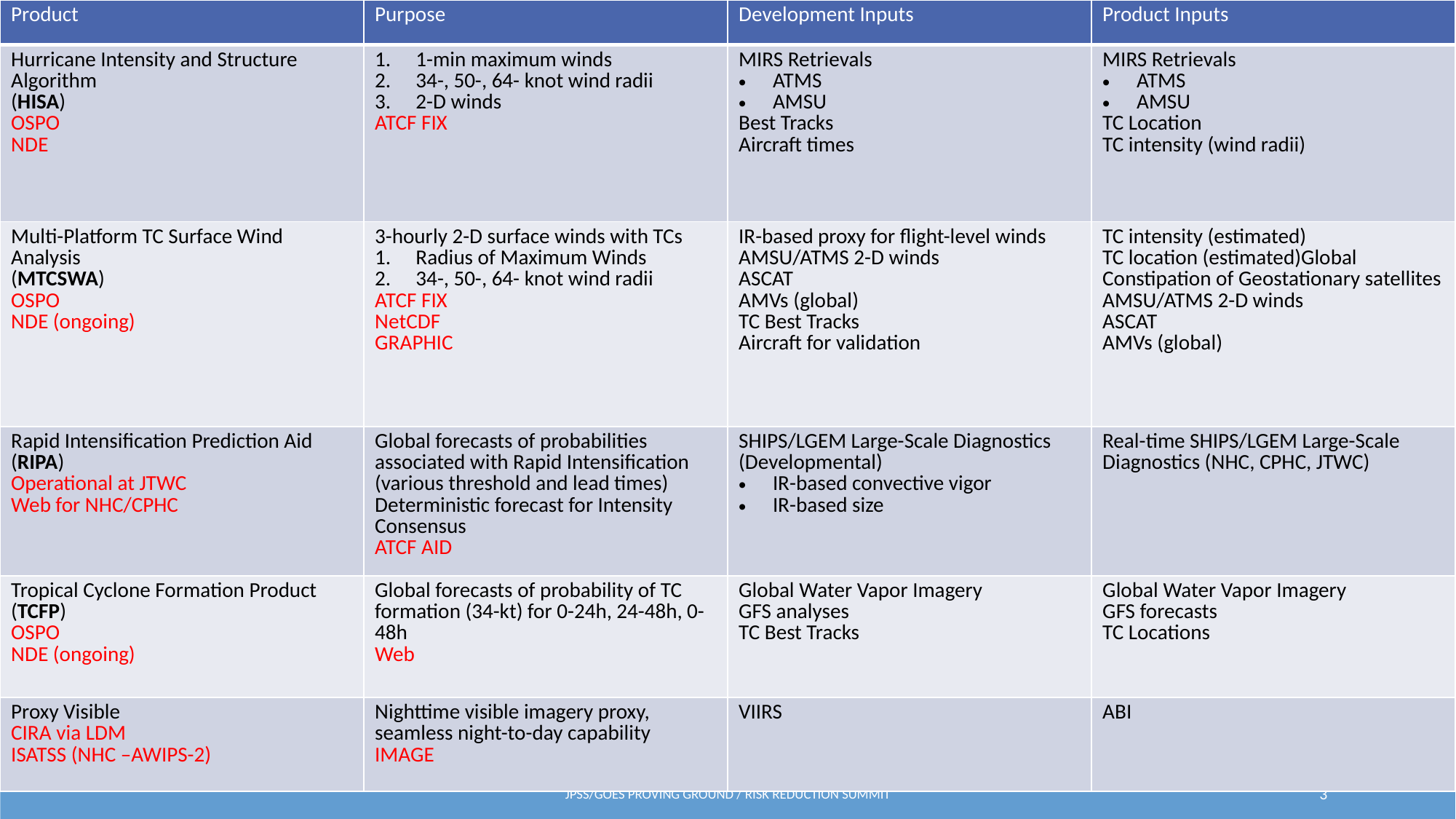

| Product | Purpose | Development Inputs | Product Inputs |
| --- | --- | --- | --- |
| Hurricane Intensity and Structure Algorithm (HISA) OSPO NDE | 1-min maximum winds 34-, 50-, 64- knot wind radii 2-D winds ATCF FIX | MIRS Retrievals ATMS AMSU Best Tracks Aircraft times | MIRS Retrievals ATMS AMSU TC Location TC intensity (wind radii) |
| Multi-Platform TC Surface Wind Analysis (MTCSWA) OSPO NDE (ongoing) | 3-hourly 2-D surface winds with TCs Radius of Maximum Winds 34-, 50-, 64- knot wind radii ATCF FIX NetCDF GRAPHIC | IR-based proxy for flight-level winds AMSU/ATMS 2-D winds ASCAT AMVs (global) TC Best Tracks Aircraft for validation | TC intensity (estimated) TC location (estimated)Global Constipation of Geostationary satellites AMSU/ATMS 2-D winds ASCAT AMVs (global) |
| Rapid Intensification Prediction Aid (RIPA) Operational at JTWC Web for NHC/CPHC | Global forecasts of probabilities associated with Rapid Intensification (various threshold and lead times) Deterministic forecast for Intensity Consensus ATCF AID | SHIPS/LGEM Large-Scale Diagnostics (Developmental) IR-based convective vigor IR-based size | Real-time SHIPS/LGEM Large-Scale Diagnostics (NHC, CPHC, JTWC) |
| Tropical Cyclone Formation Product (TCFP) OSPO NDE (ongoing) | Global forecasts of probability of TC formation (34-kt) for 0-24h, 24-48h, 0-48h Web | Global Water Vapor Imagery GFS analyses TC Best Tracks | Global Water Vapor Imagery GFS forecasts TC Locations |
| Proxy Visible CIRA via LDM ISATSS (NHC –AWIPS-2) | Nighttime visible imagery proxy, seamless night-to-day capability IMAGE | VIIRS | ABI |
JPSS/GOES Proving Ground / Risk Reduction Summit
3